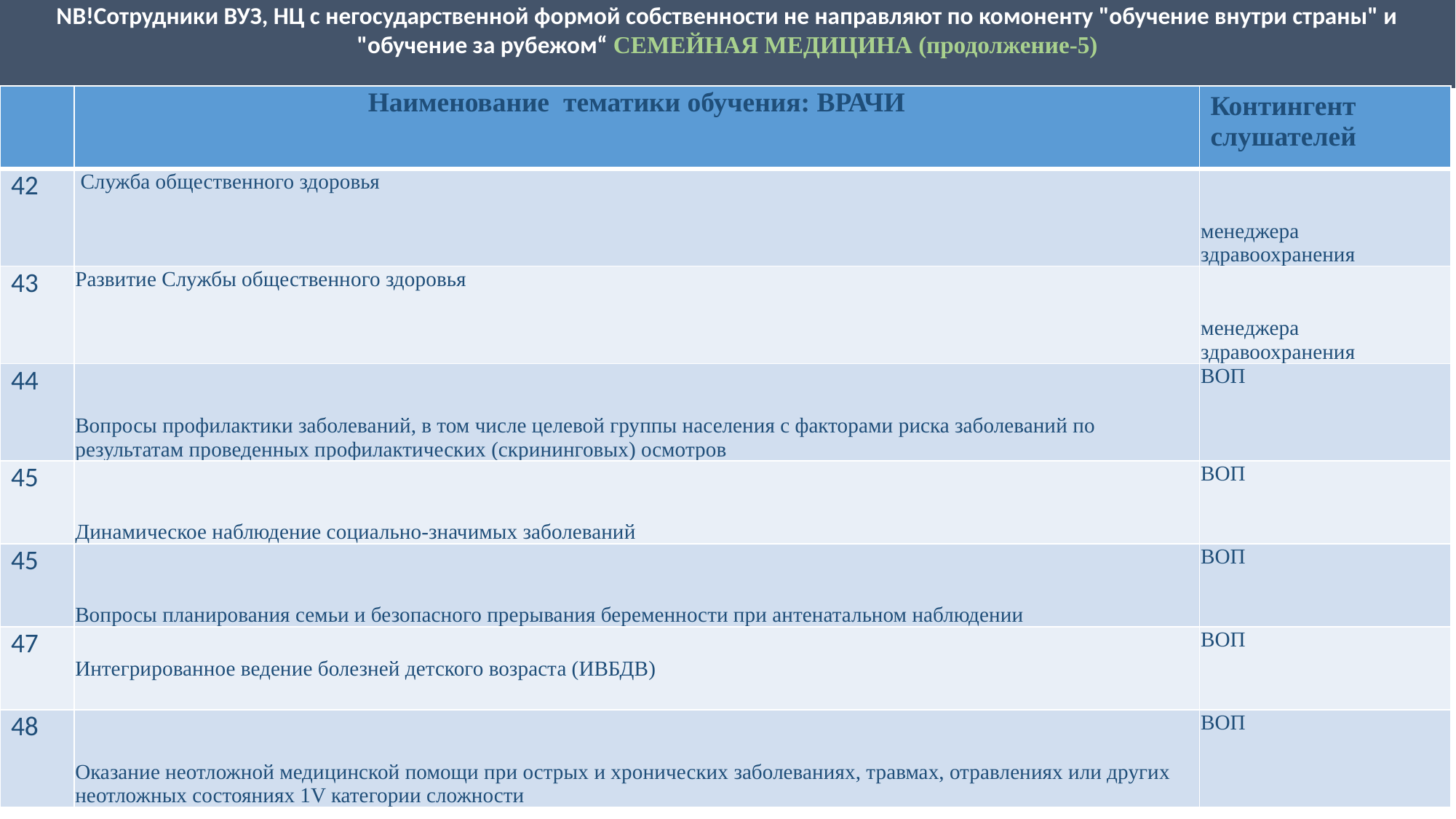

NB!Сотрудники ВУЗ, НЦ с негосударственной формой собственности не направляют по комоненту "обучение внутри страны" и "обучение за рубежом“ СЕМЕЙНАЯ МЕДИЦИНА (продолжение-5)

|  | Наименование тематики обучения: ВРАЧИ | Контингент слушателей |
| --- | --- | --- |
| 42 | Служба общественного здоровья | менеджера здравоохранения |
| 43 | Развитие Службы общественного здоровья | менеджера здравоохранения |
| 44 | Вопросы профилактики заболеваний, в том числе целевой группы населения с факторами риска заболеваний по результатам проведенных профилактических (скрининговых) осмотров | ВОП |
| 45 | Динамическое наблюдение социально-значимых заболеваний | ВОП |
| 45 | Вопросы планирования семьи и безопасного прерывания беременности при антенатальном наблюдении | ВОП |
| 47 | Интегрированное ведение болезней детского возраста (ИВБДВ) | ВОП |
| 48 | Оказание неотложной медицинской помощи при острых и хронических заболеваниях, травмах, отравлениях или других неотложных состояниях 1V категории сложности | ВОП |
2